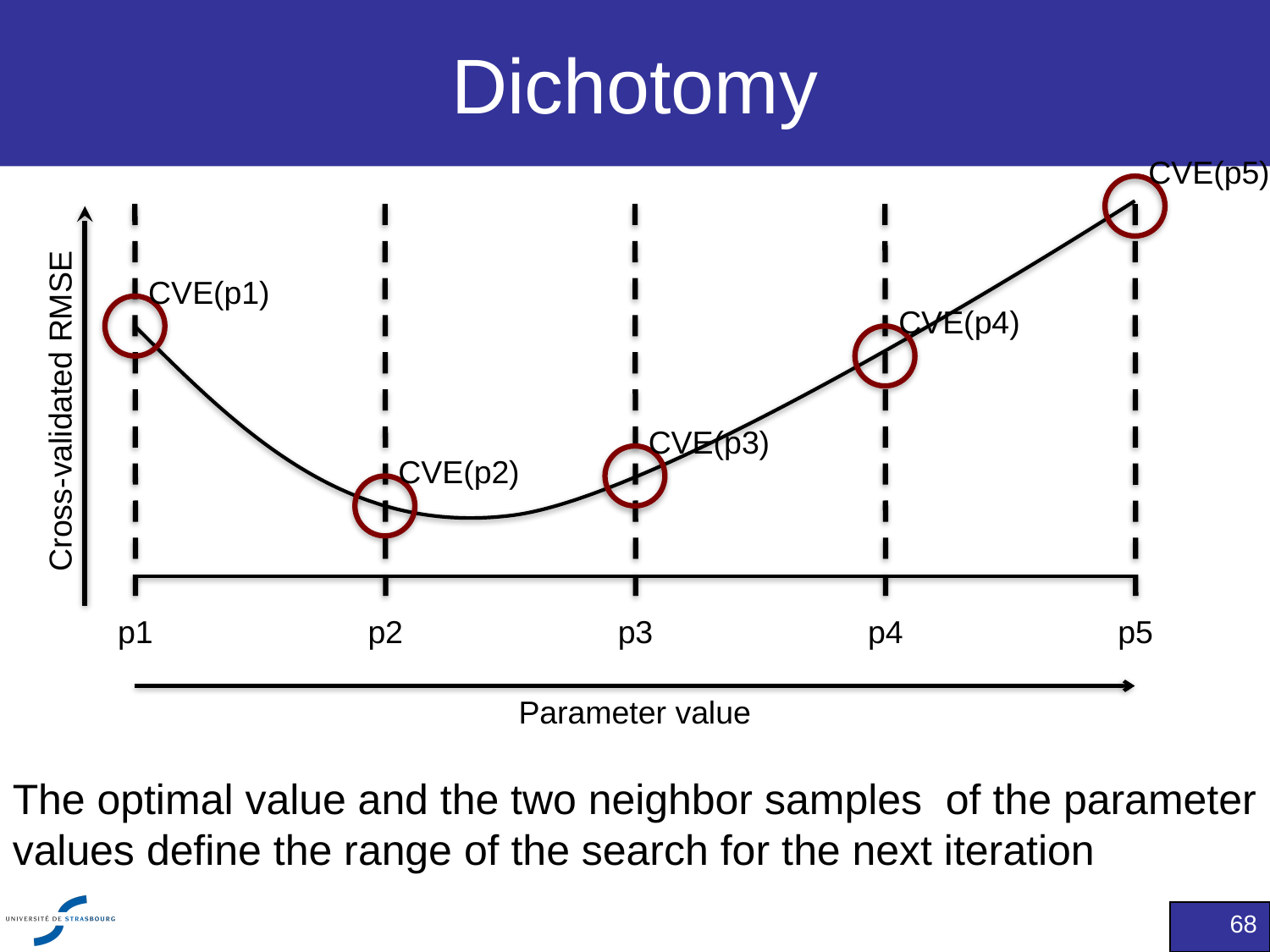

# Dichotomy
CVE(p5)

p5
CVE(p1)

p1
CVE(p2)

p2
CVE(p3)

p3
CVE(p4)

p4

Cross-validated RMSE
Parameter value
The optimal value and the two neighbor samples  of the parameter values define the range of the search for the next iteration
The initialization requires the sampling of 5 values
68